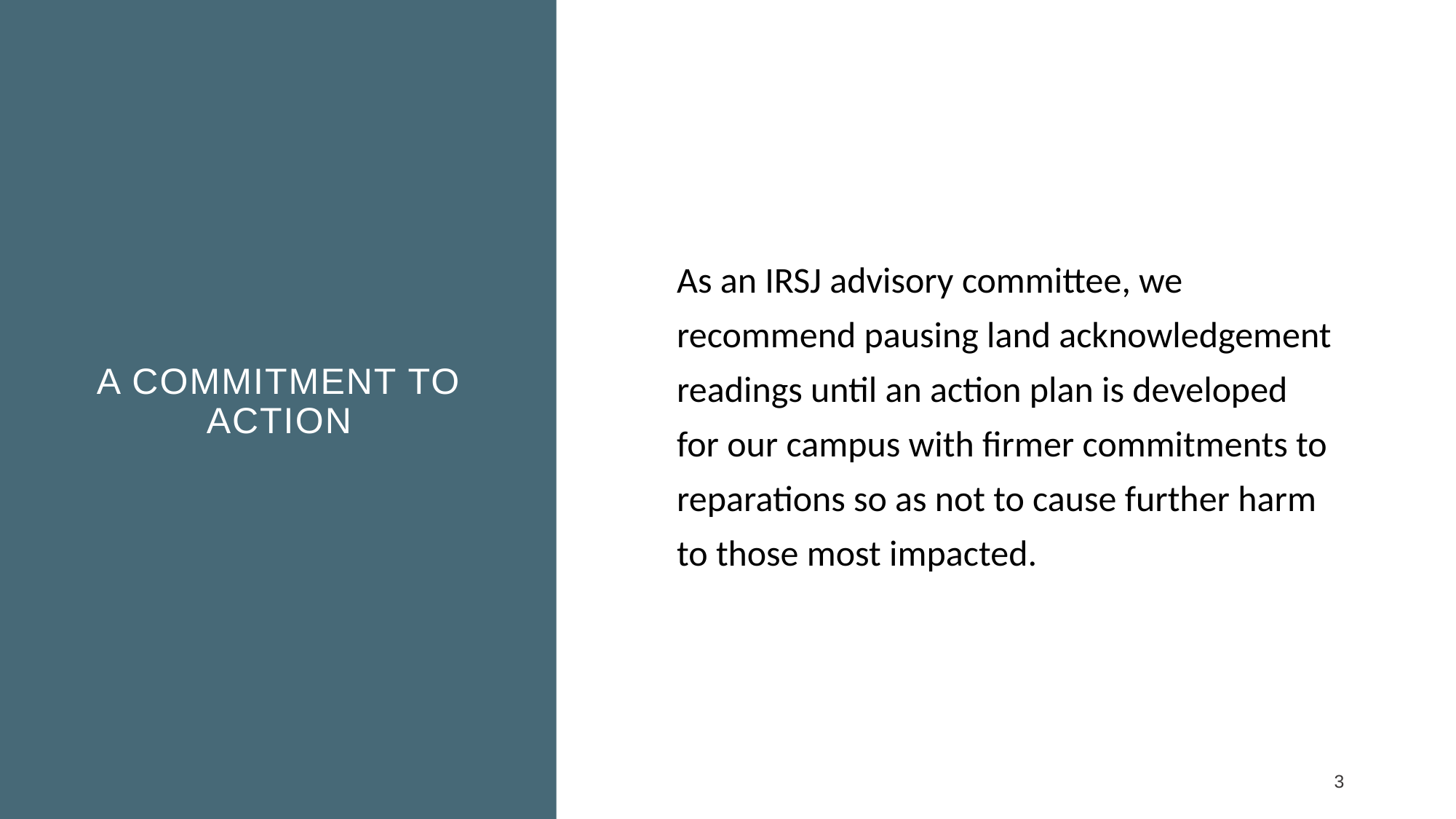

# A commitment to action
As an IRSJ advisory committee, we recommend pausing land acknowledgement readings until an action plan is developed for our campus with firmer commitments to reparations so as not to cause further harm to those most impacted.
3